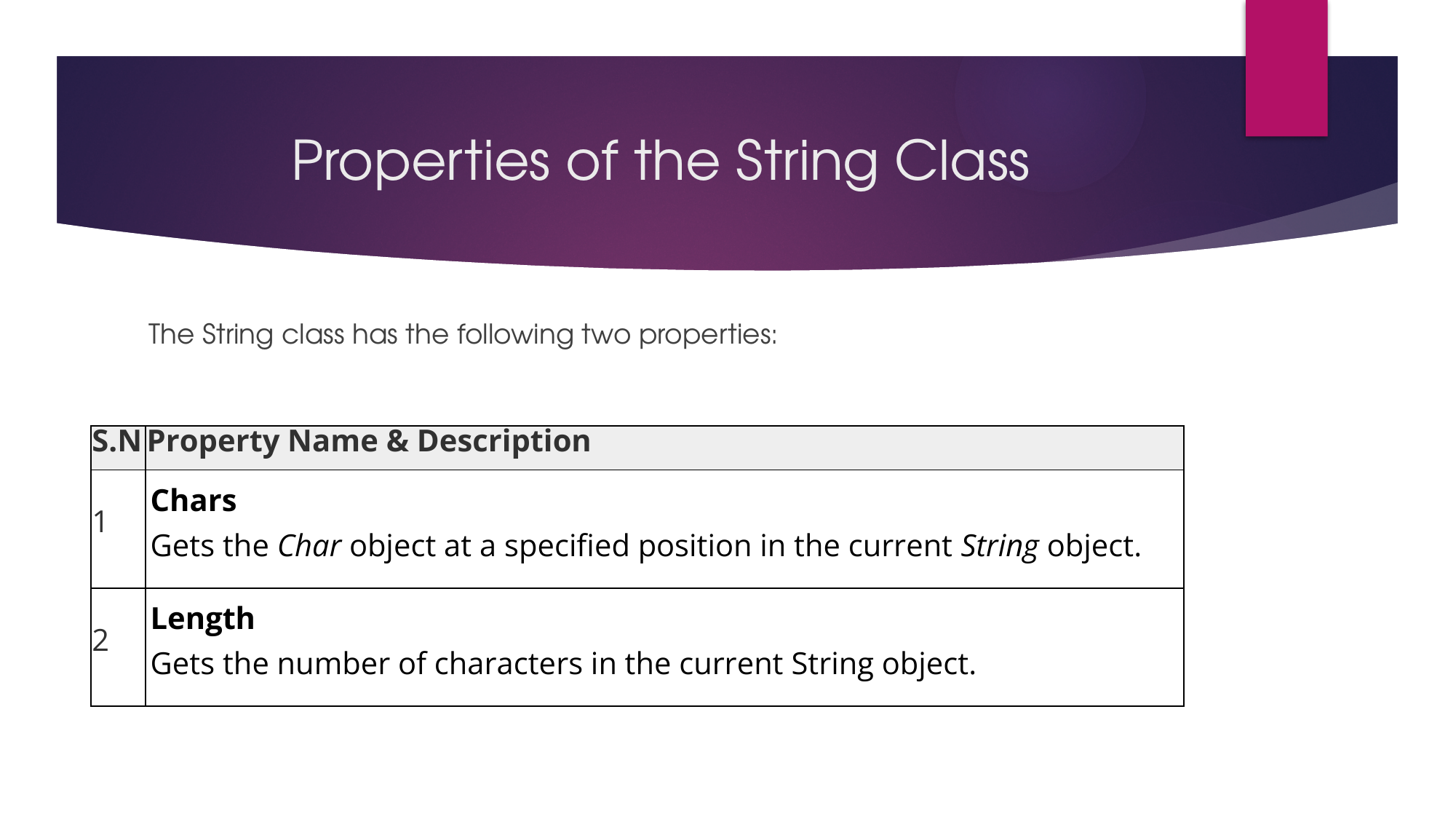

# Properties of the String Class
The String class has the following two properties:
| S.N | Property Name & Description |
| --- | --- |
| 1 | Chars Gets the Char object at a specified position in the current String object. |
| 2 | Length Gets the number of characters in the current String object. |